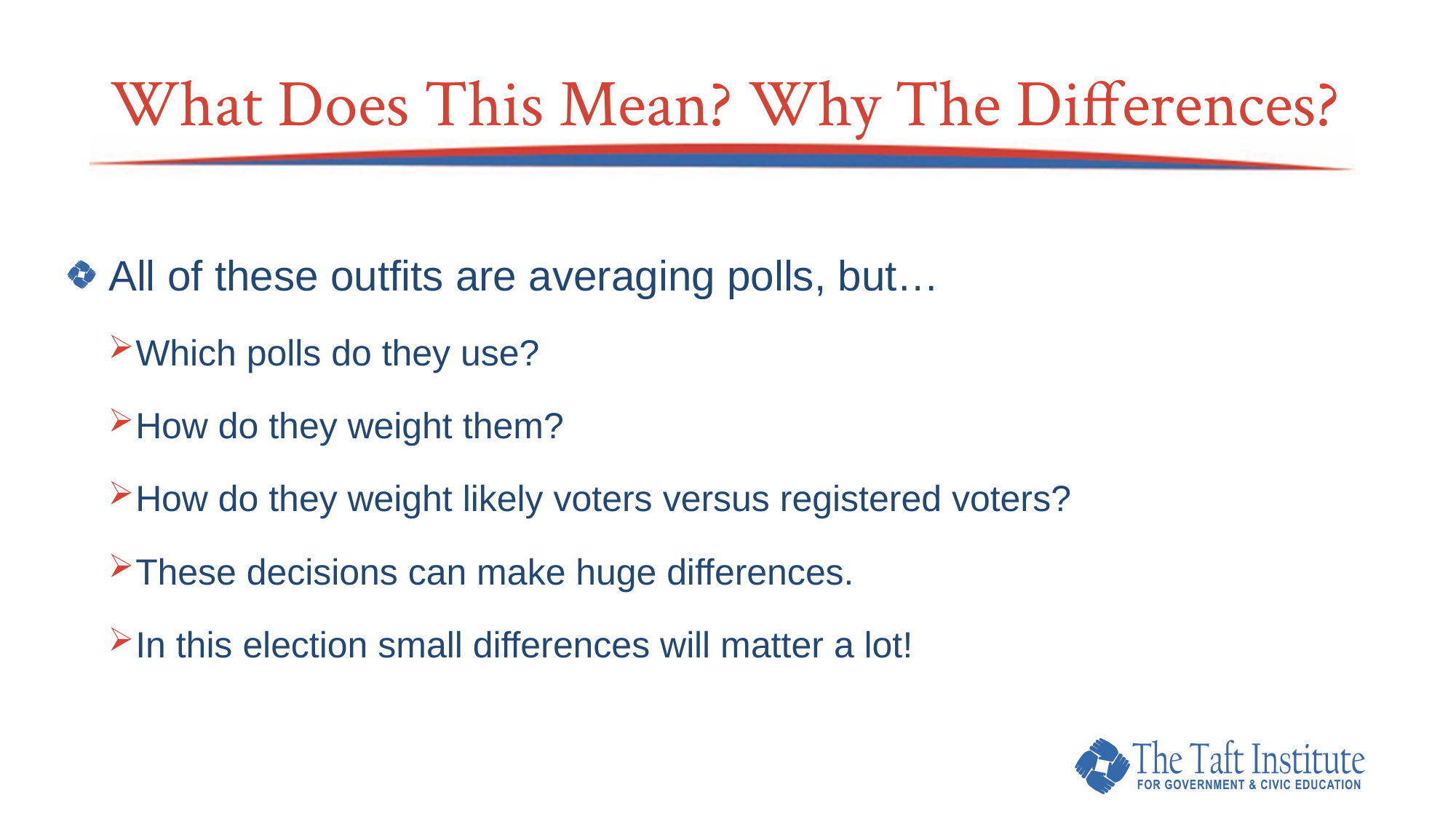

# What Does This Mean? Why The Differences?
All of these outfits are averaging polls, but…
Which polls do they use?
How do they weight them?
How do they weight likely voters versus registered voters?
These decisions can make huge differences.
In this election small differences will matter a lot!